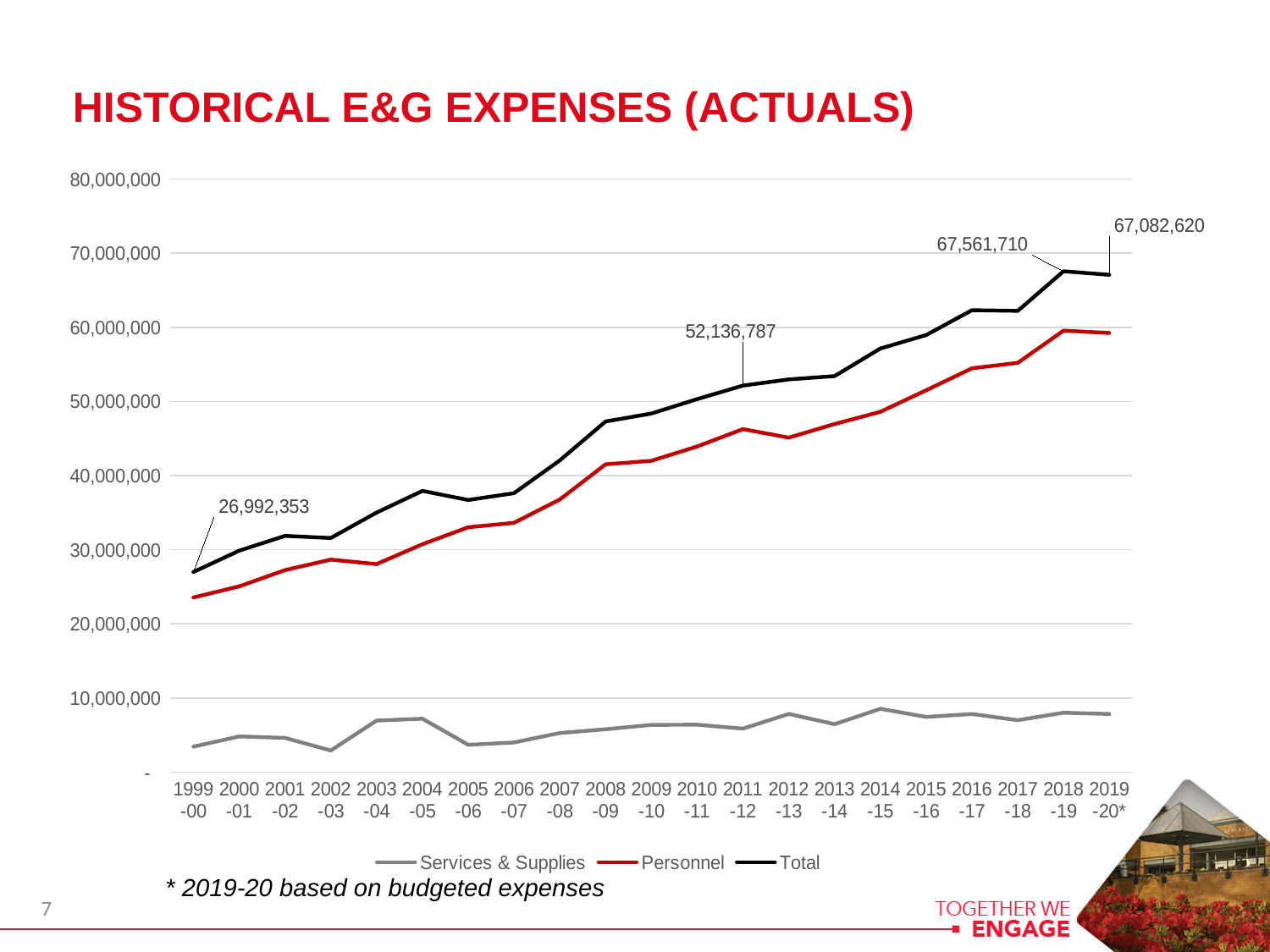

HISTORICAL E&G EXPENSES (ACTUALS)

### Chart

| Category | Services & Supplies | Personnel | Total |
|---|---|---|---|
| 1999-00 | 3436249.47 | 23556103.57 | 26992353.04 |
| 2000-01 | 4818840.84 | 25047803.49 | 29866644.33 |
| 2001-02 | 4615291.76 | 27249108.93 | 31864400.689999998 |
| 2002-03 | 2912130.18 | 28662619.06 | 31574749.24 |
| 2003-04 | 6951239.76 | 28058653.78 | 35009893.54 |
| 2004-05 | 7199731.52 | 30740882.22 | 37940613.739999995 |
| 2005-06 | 3681430.95 | 33026407.83 | 36707838.78 |
| 2006-07 | 4002803.33 | 33621733.89 | 37624537.22 |
| 2007-08 | 5273644.79 | 36776615.03 | 42050259.82 |
| 2008-09 | 5780698.160000003 | 41521633.16000001 | 47302331.320000015 |
| 2009-10 | 6376201.9399999995 | 41992836.16000001 | 48369038.10000001 |
| 2010-11 | 6392422.260000009 | 43927163.95 | 50319586.21000001 |
| 2011-12 | 5868627.730000003 | 46268159.53999999 | 52136787.269999996 |
| 2012-13 | 7851949.190000007 | 45119677.68999999 | 52971626.879999995 |
| 2013-14 | 6464768.330000001 | 46954860.26000001 | 53419628.59000001 |
| 2014-15 | 8543615.770000009 | 48598675.589999996 | 57142291.36000001 |
| 2015-16 | 7443162.999999999 | 51508959.0 | 58952122.0 |
| 2016-17 | 7837561.100000005 | 54470614.50999999 | 62308175.61 |
| 2017-18 | 7009649.120000004 | 55209162.150000006 | 62218811.27000001 |
| 2018-19 | 8009477.83 | 59552232.37999999 | 67561710.21 |
| 2019-20* | 7842707.0 | 59239913.0 | 67082620.0 |
* 2019-20 based on budgeted expenses
7